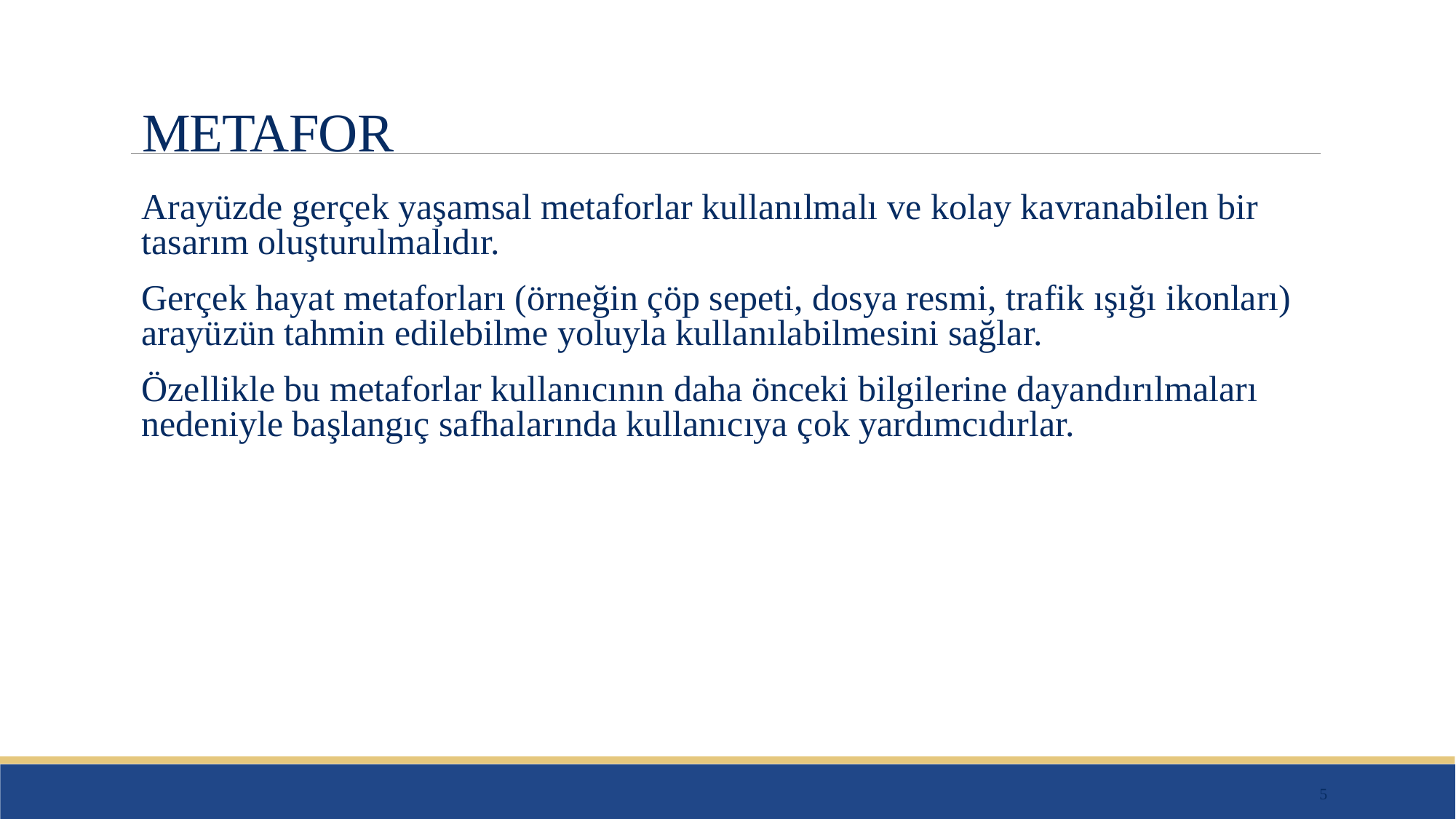

# METAFOR
Arayüzde gerçek yaşamsal metaforlar kullanılmalı ve kolay kavranabilen bir tasarım oluşturulmalıdır.
Gerçek hayat metaforları (örneğin çöp sepeti, dosya resmi, trafik ışığı ikonları) arayüzün tahmin edilebilme yoluyla kullanılabilmesini sağlar.
Özellikle bu metaforlar kullanıcının daha önceki bilgilerine dayandırılmaları nedeniyle başlangıç safhalarında kullanıcıya çok yardımcıdırlar.

5